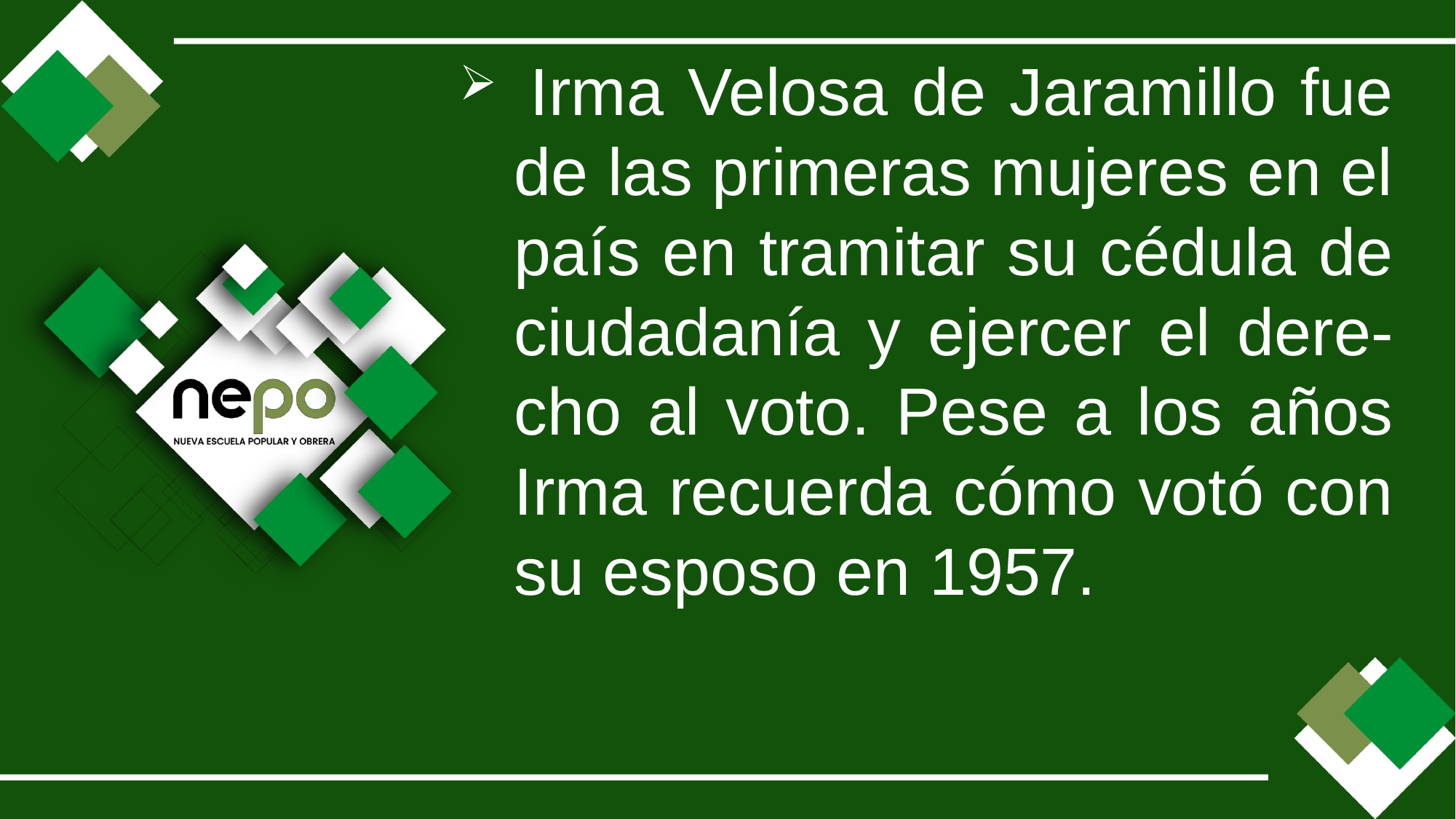

Irma Velosa de Jaramillo fue de las primeras mujeres en el país en tramitar su cédula de ciudadanía y ejercer el dere- cho al voto. Pese a los años Irma recuerda cómo votó con su esposo en 1957.